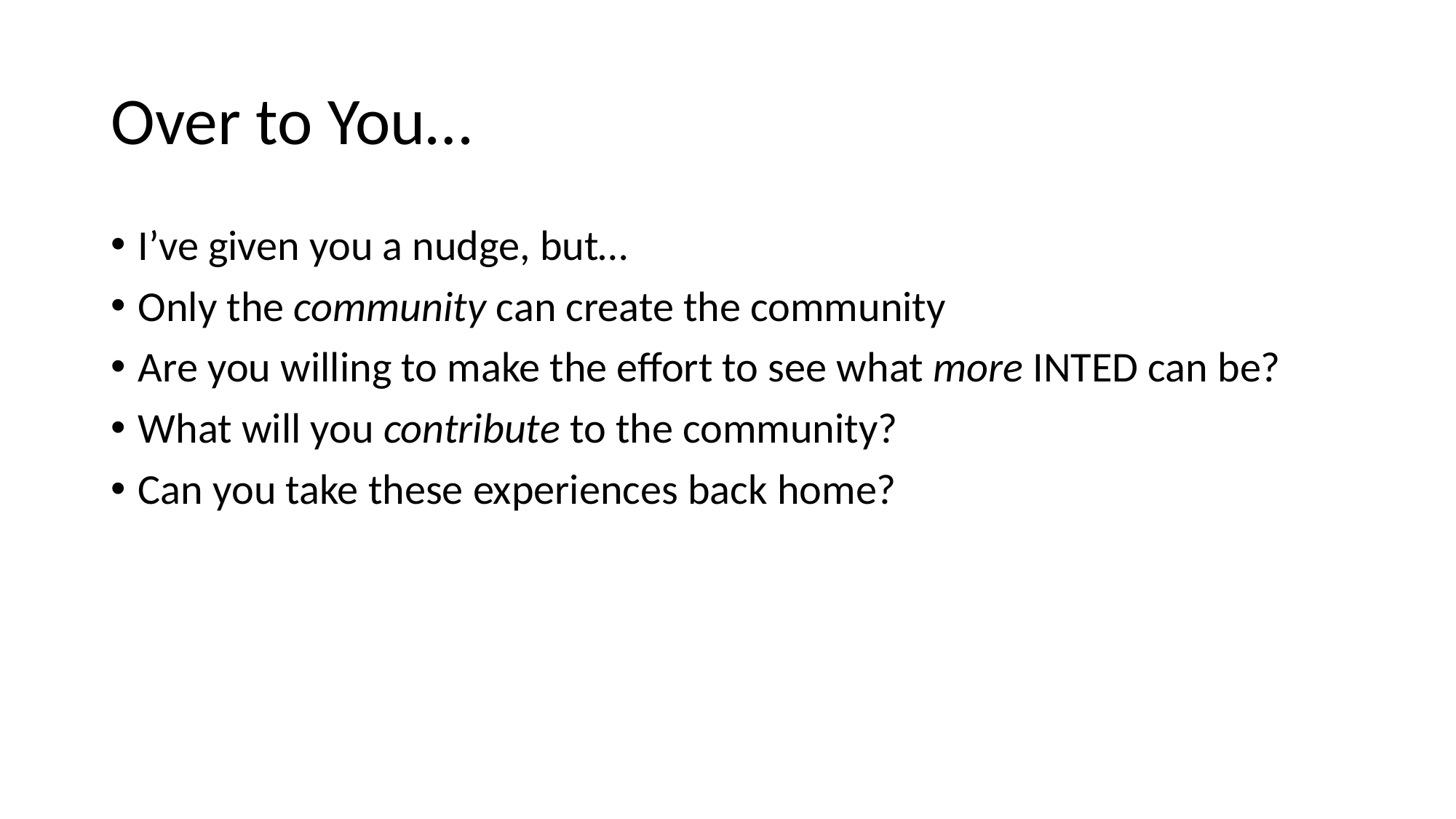

# Over to You…
I’ve given you a nudge, but…
Only the community can create the community
Are you willing to make the effort to see what more INTED can be?
What will you contribute to the community?
Can you take these experiences back home?